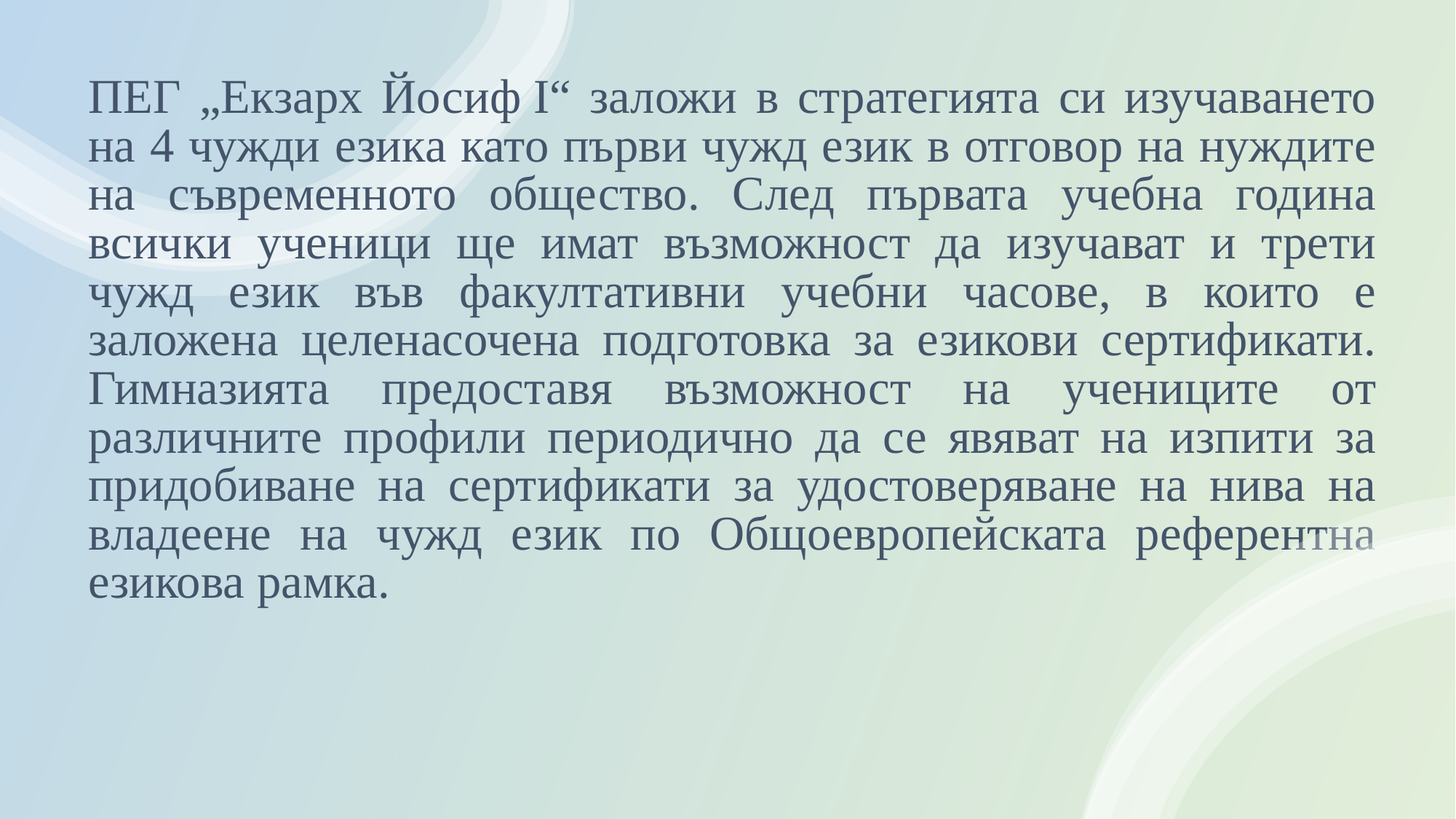

ПЕГ „Екзарх Йосиф I“ заложи в стратегията си изучаването на 4 чужди езика като първи чужд език в отговор на нуждите на съвременното общество. След първата учебна година всички ученици ще имат възможност да изучават и трети чужд език във факултативни учебни часове, в които е заложена целенасочена подготовка за езикови сертификати. Гимназията предоставя възможност на учениците от различните профили периодично да се явяват на изпити за придобиване на сертификати за удостоверяване на нива на владеене на чужд език по Общоевропейската референтна езикова рамка.